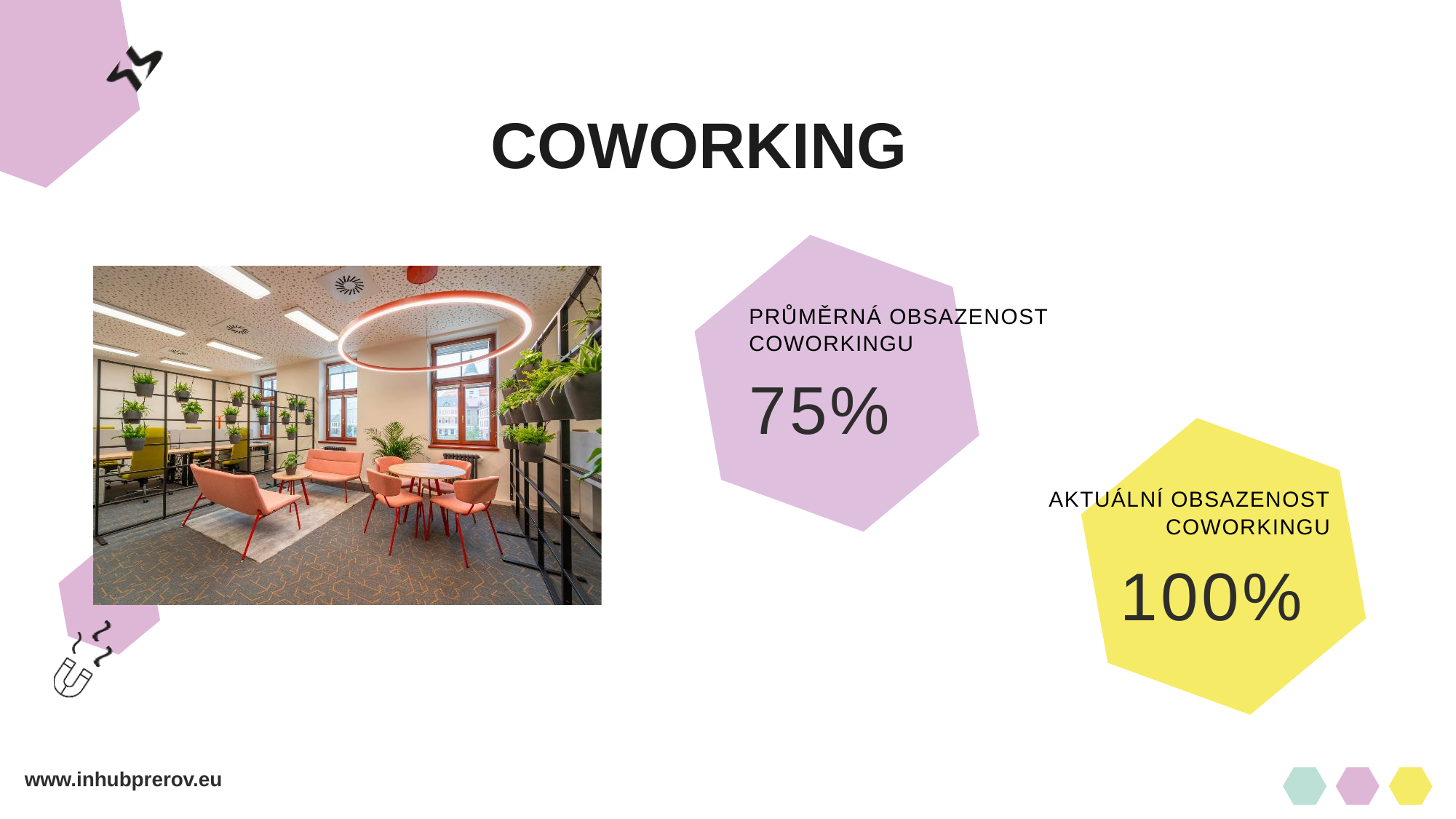

COWORKING

PRŮMĚRNÁ OBSAZENOST COWORKINGU
75%

AKTUÁLNÍ OBSAZENOST COWORKINGU
100%

www.inhubprerov.eu